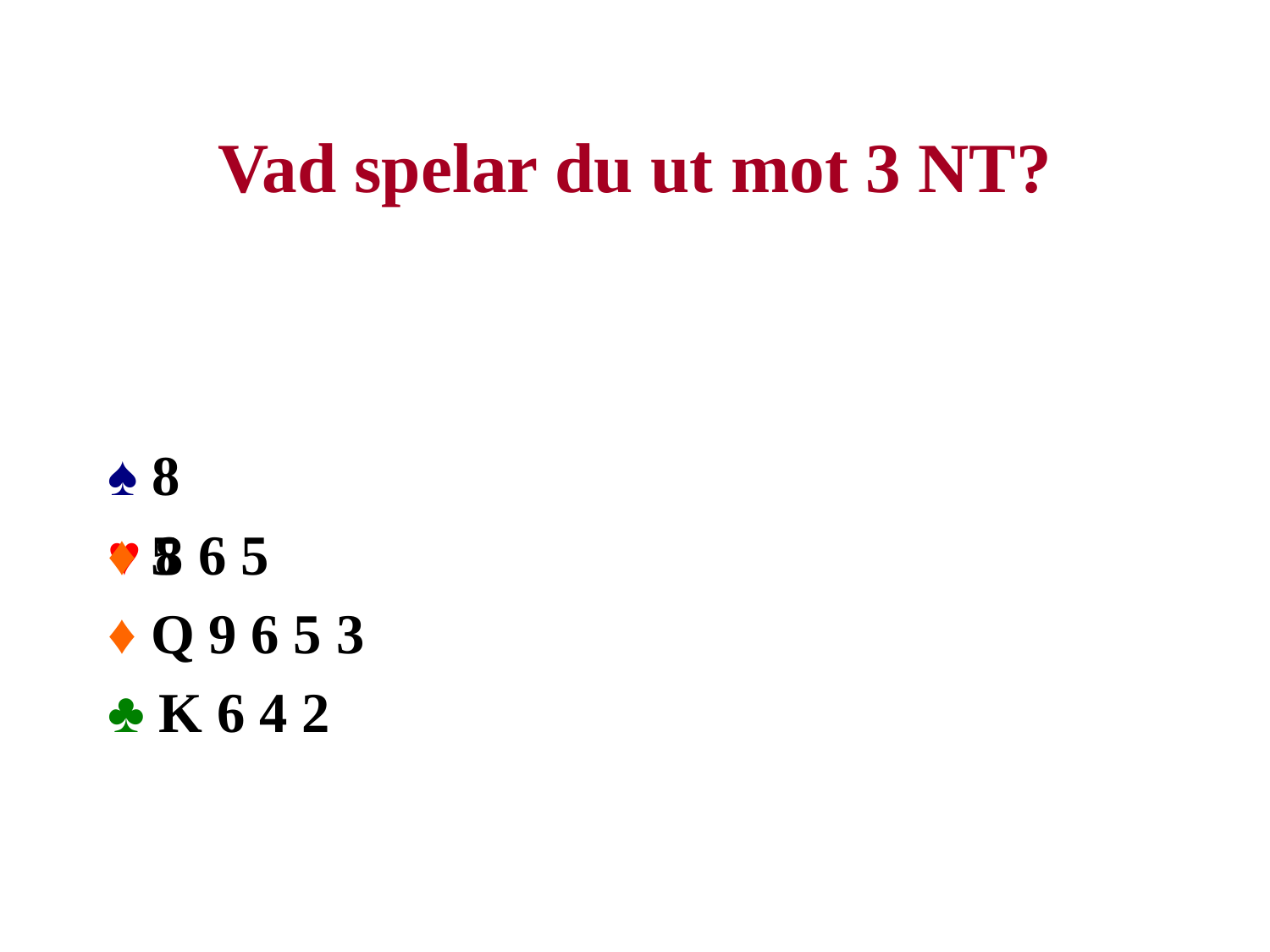

# Vad spelar du ut mot 3 NT?

♠ 8
♥ 8 6 5
♦ Q 9 6 5 3
♣ K 6 4 2

♦ 5